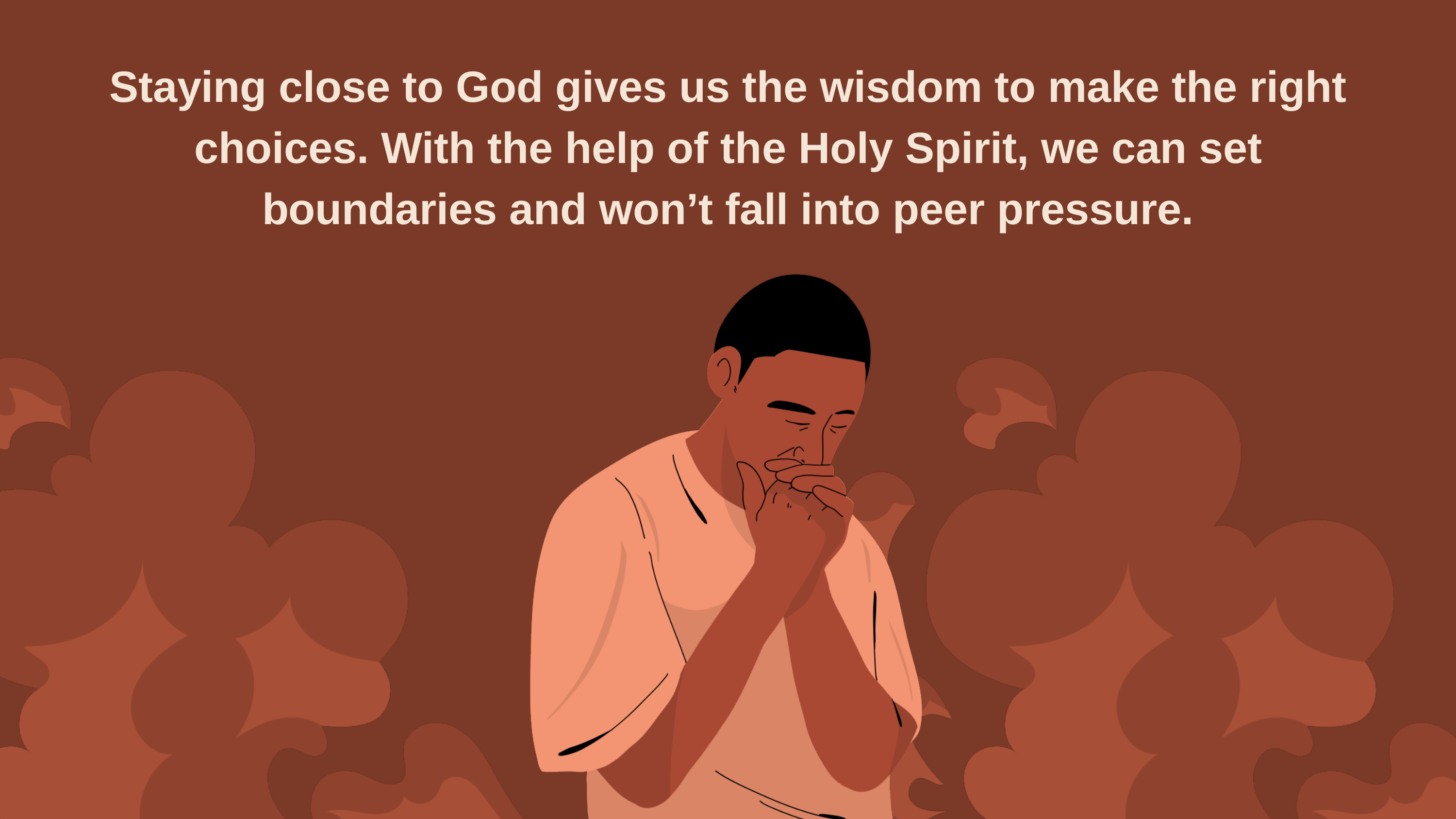

Staying close to God gives us the wisdom to make the right choices. With the help of the Holy Spirit, we can set boundaries and won’t fall into peer pressure.